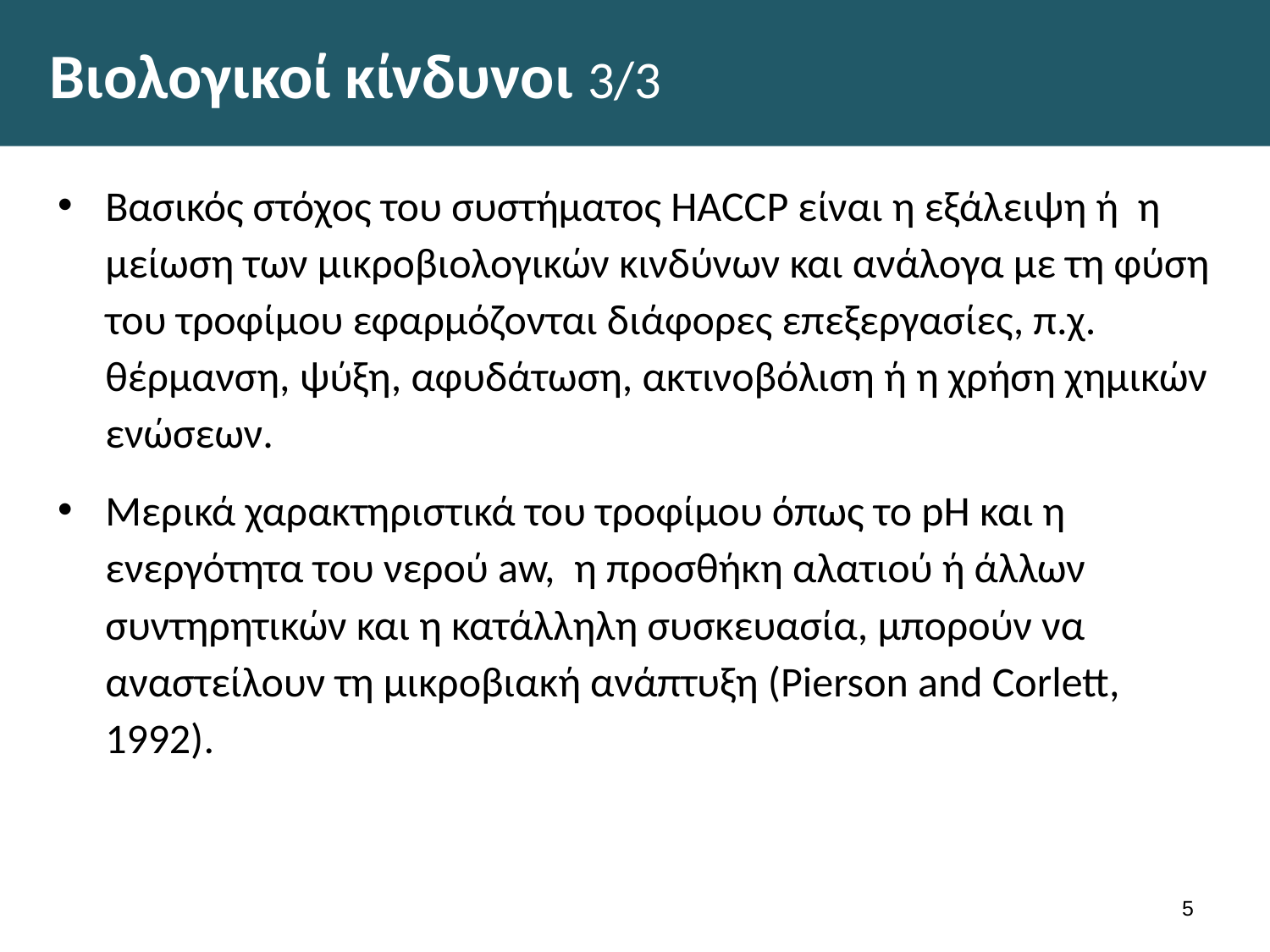

# Βιολογικοί κίνδυνοι 3/3
Βασικός στόχος του συστήματος HACCP είναι η εξάλειψη ή  η μείωση των μικροβιολογικών κινδύνων και ανάλογα με τη φύση του τροφίμου εφαρμόζονται διάφορες επεξεργασίες, π.χ. θέρμανση, ψύξη, αφυδάτωση, ακτινοβόλιση ή η χρήση χημικών ενώσεων.
Μερικά χαρακτηριστικά του τροφίμου όπως το pH και η ενεργότητα του νερού aw,  η προσθήκη αλατιού ή άλλων συντηρητικών και η κατάλληλη συσκευασία, μπορούν να αναστείλουν τη μικροβιακή ανάπτυξη (Pierson and Corlett, 1992).
5